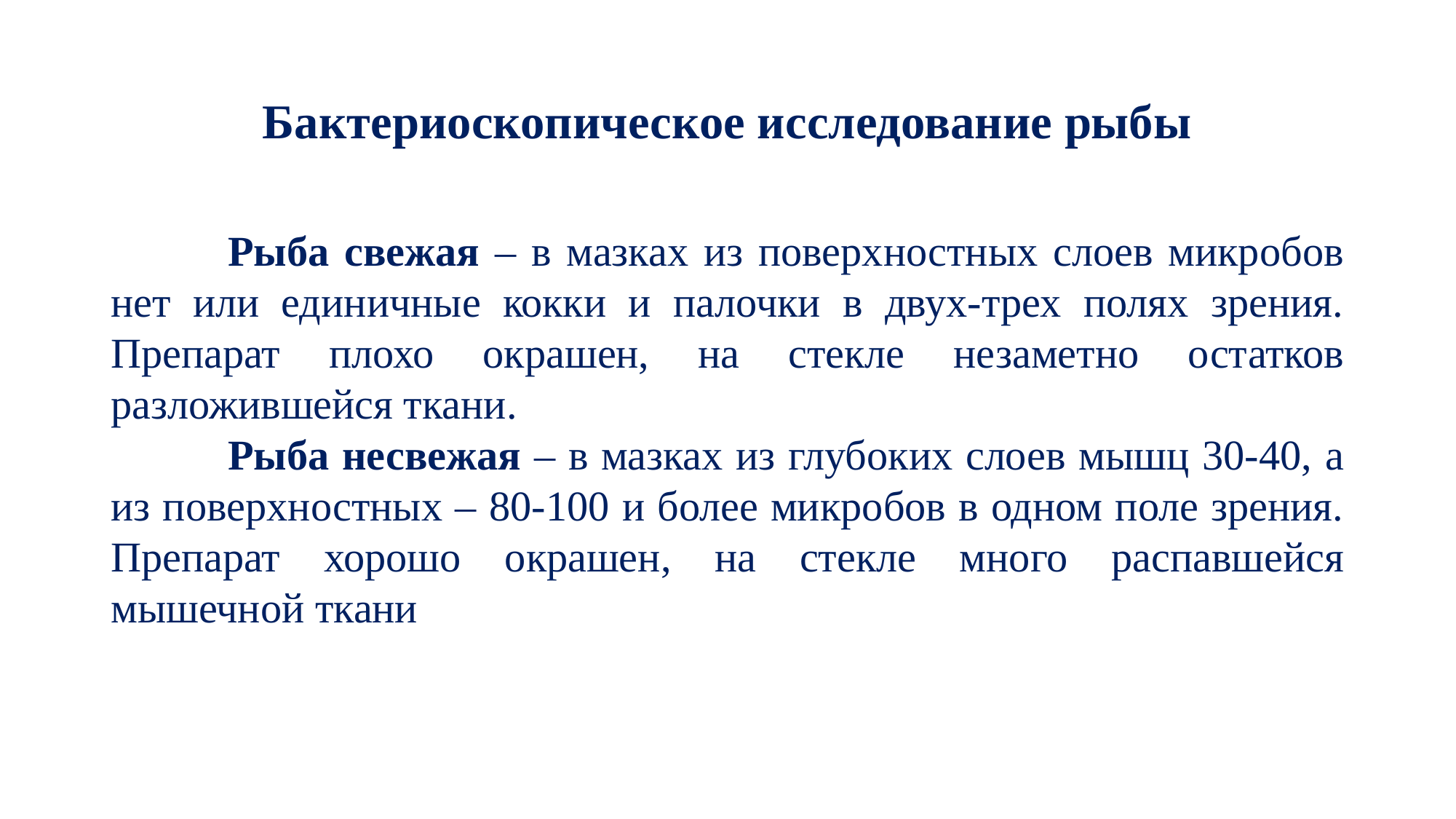

# Бактериоскопическое исследование рыбы
Рыба свежая – в мазках из поверхностных слоев микробов нет или единичные кокки и палочки в двух-трех полях зрения. Препарат плохо окрашен, на стекле незаметно остатков разложившейся ткани.
Рыба несвежая – в мазках из глубоких слоев мышц 30-40, а из поверхностных – 80-100 и более микробов в одном поле зрения. Препарат хорошо окрашен, на стекле много распавшейся мышечной ткани